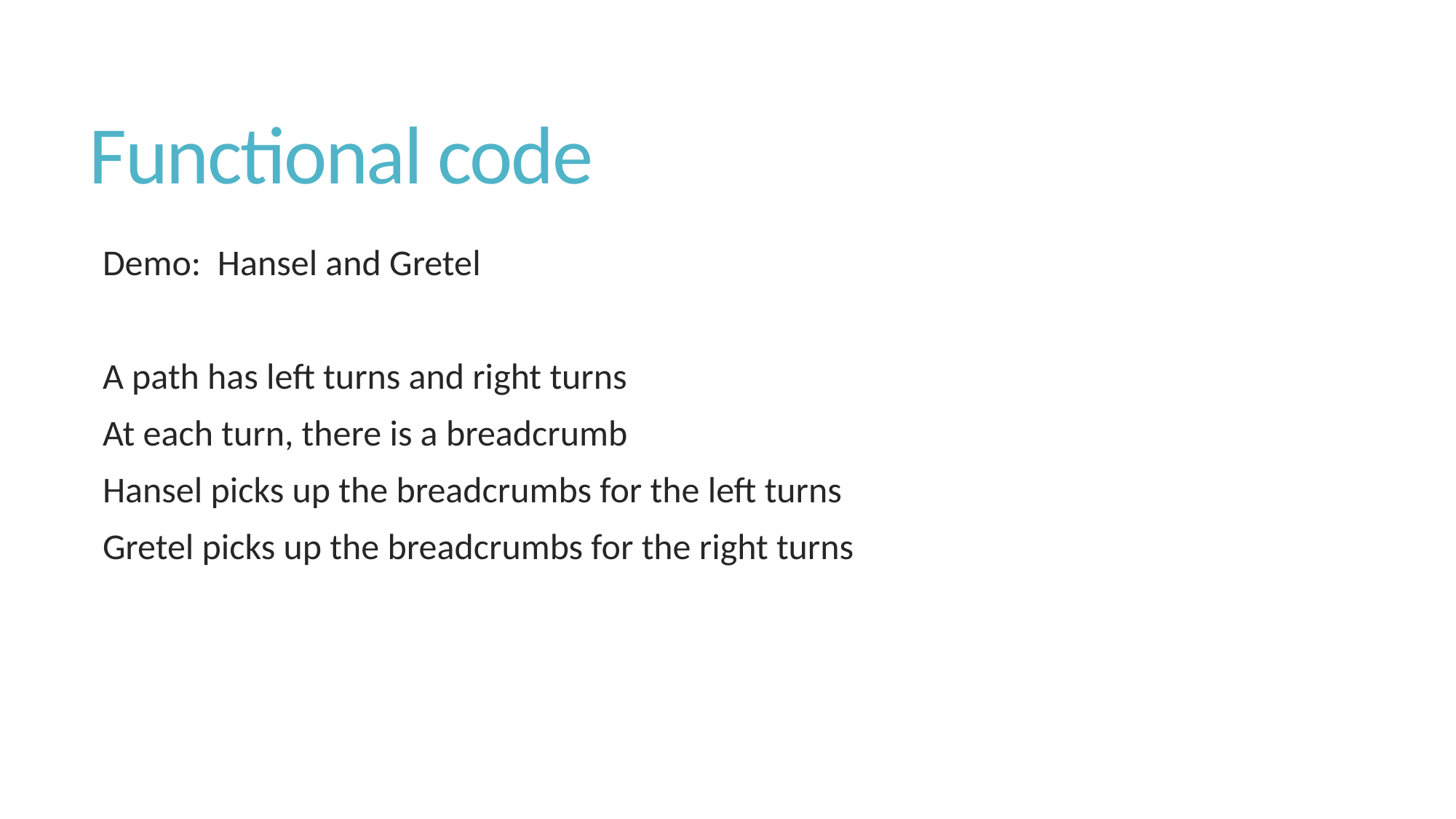

# Functional code
Demo:  Hansel and Gretel

A path has left turns and right turns
At each turn, there is a breadcrumb
Hansel picks up the breadcrumbs for the left turns
Gretel picks up the breadcrumbs for the right turns